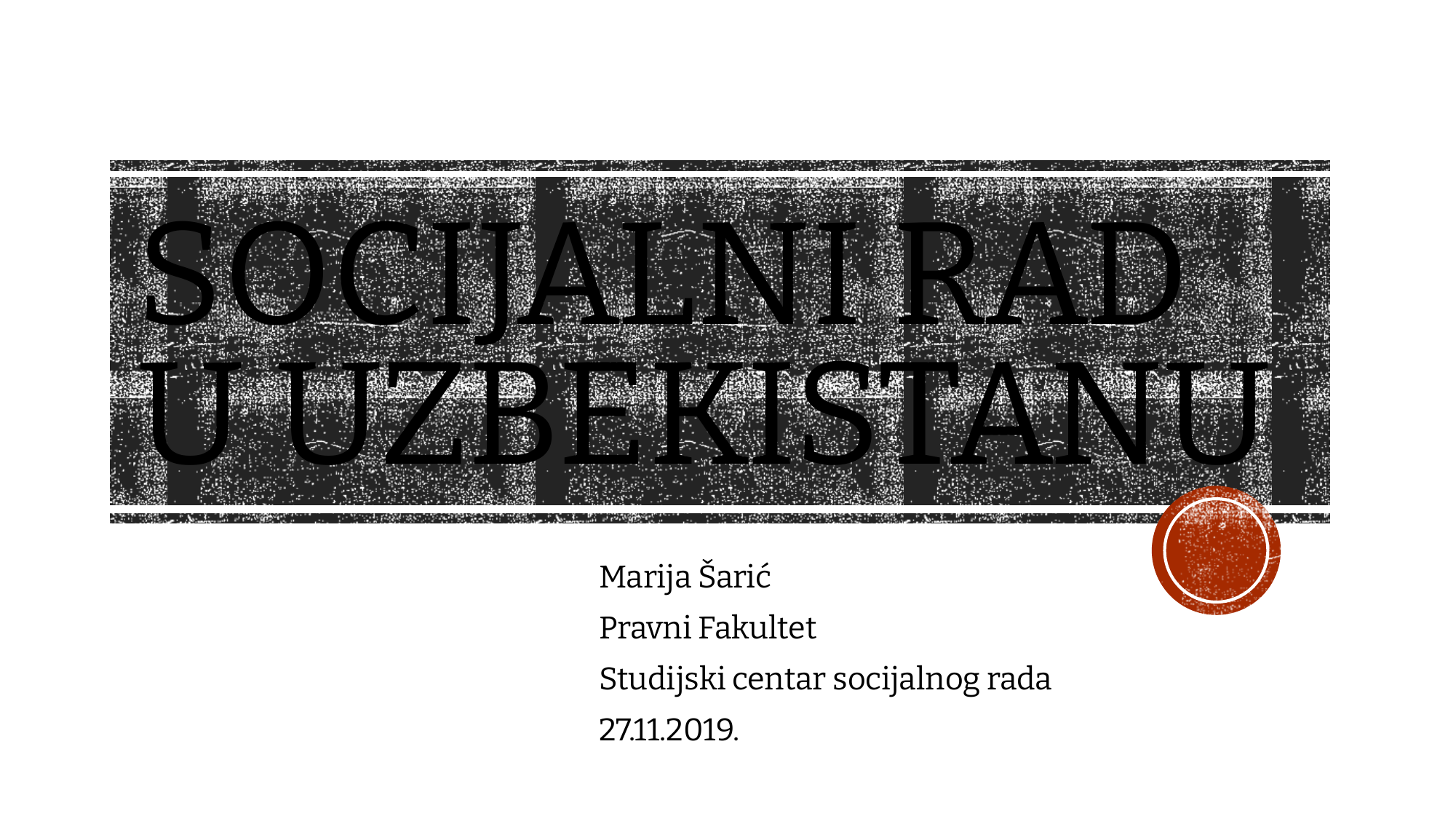

# Socijalni rad u Uzbekistanu
Marija Šarić
Pravni Fakultet
Studijski centar socijalnog rada
27.11.2019.